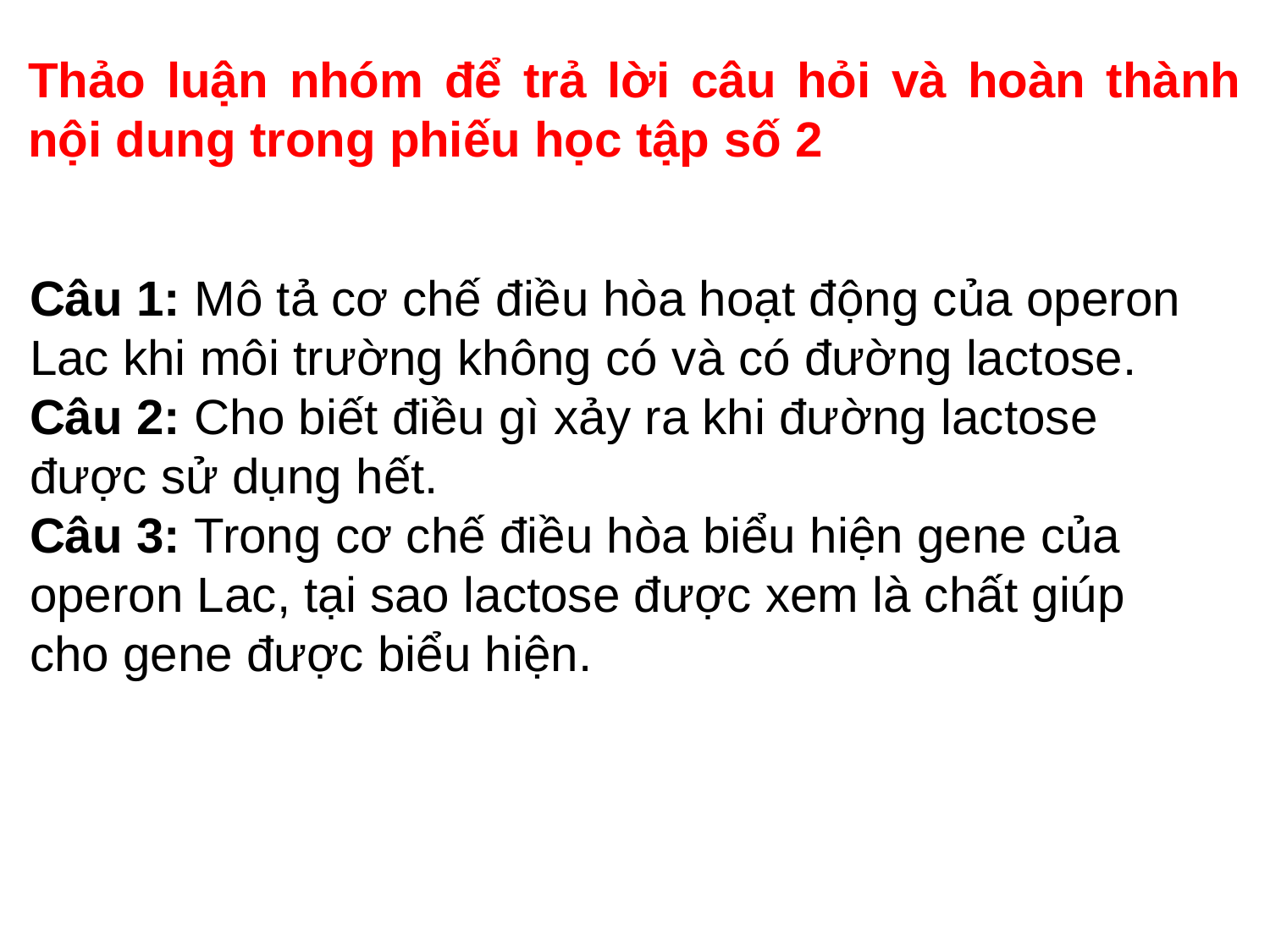

Thảo luận nhóm để trả lời câu hỏi và hoàn thành nội dung trong phiếu học tập số 2
Câu 1: Mô tả cơ chế điều hòa hoạt động của operon Lac khi môi trường không có và có đường lactose.
Câu 2: Cho biết điều gì xảy ra khi đường lactose được sử dụng hết.
Câu 3: Trong cơ chế điều hòa biểu hiện gene của operon Lac, tại sao lactose được xem là chất giúp cho gene được biểu hiện.